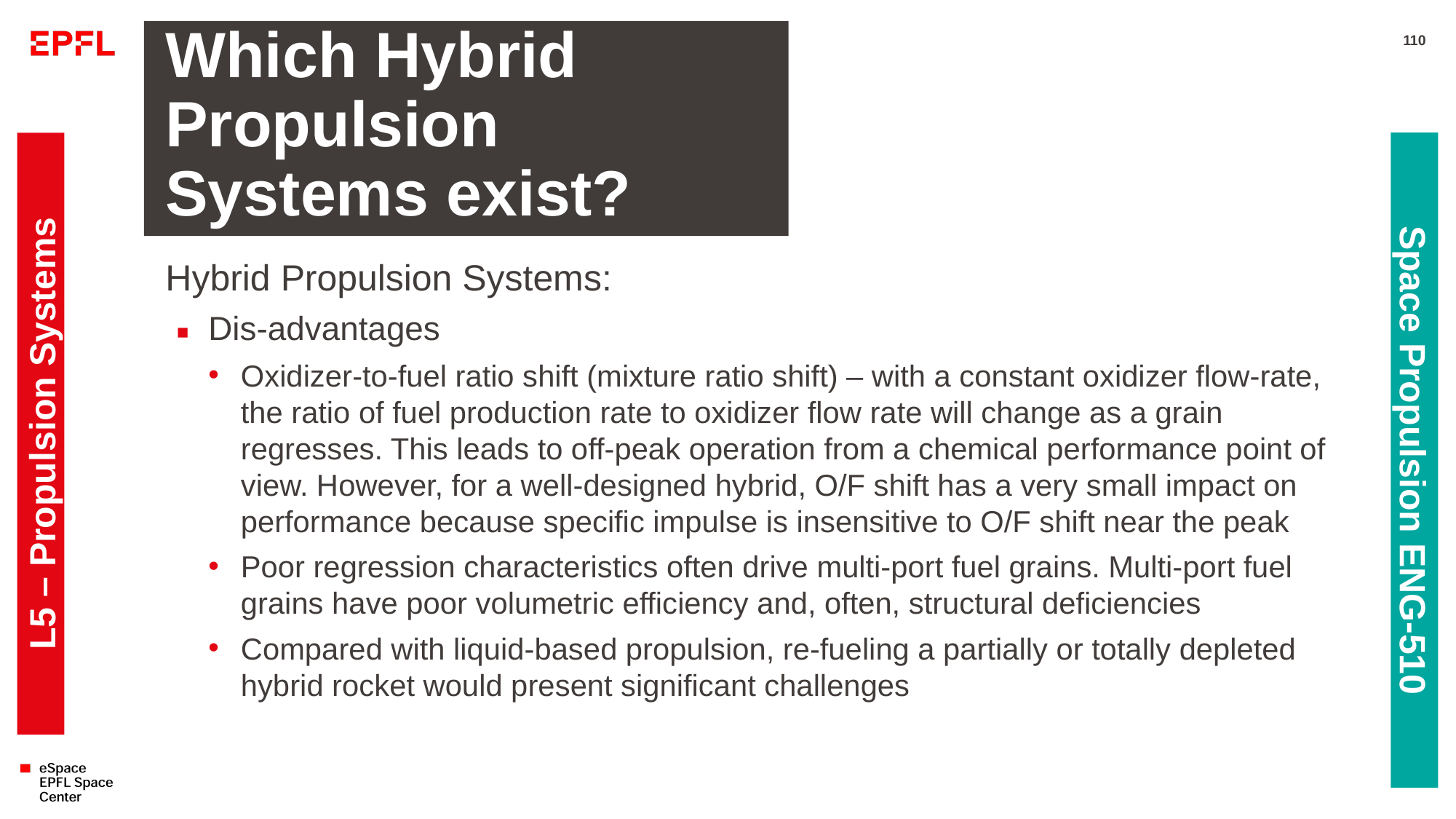

# Which Hybrid Propulsion Systems exist?
110
Hybrid Propulsion Systems:
Dis-advantages
Oxidizer-to-fuel ratio shift (mixture ratio shift) – with a constant oxidizer flow-rate, the ratio of fuel production rate to oxidizer flow rate will change as a grain regresses. This leads to off-peak operation from a chemical performance point of view. However, for a well-designed hybrid, O/F shift has a very small impact on performance because specific impulse is insensitive to O/F shift near the peak
Poor regression characteristics often drive multi-port fuel grains. Multi-port fuel grains have poor volumetric efficiency and, often, structural deficiencies
Compared with liquid-based propulsion, re-fueling a partially or totally depleted hybrid rocket would present significant challenges
L5 – Propulsion Systems
Space Propulsion ENG-510